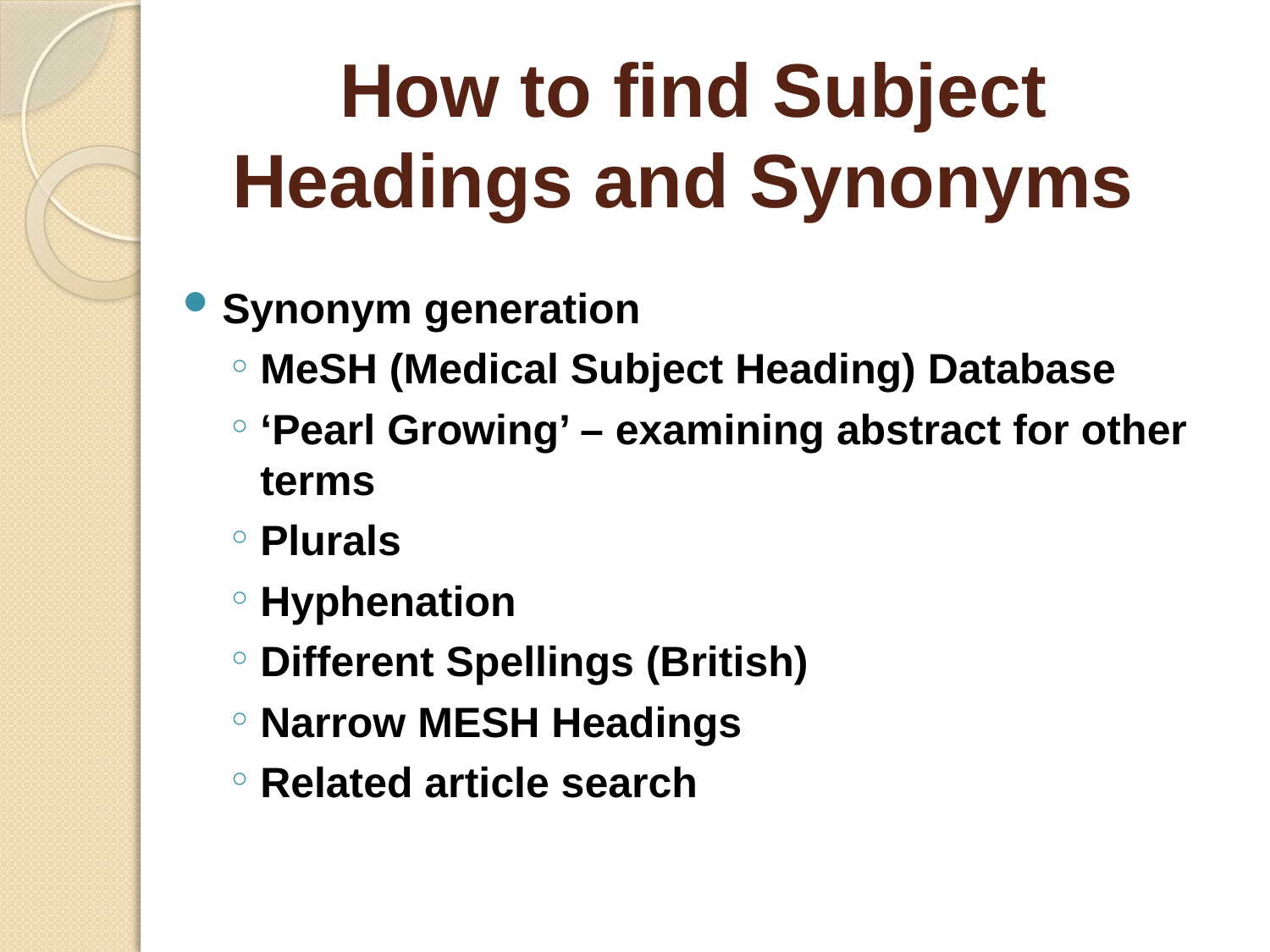

# How to find Subject Headings and Synonyms
Synonym generation
MeSH (Medical Subject Heading) Database
‘Pearl Growing’ – examining abstract for other terms
Plurals
Hyphenation
Different Spellings (British)
Narrow MESH Headings
Related article search